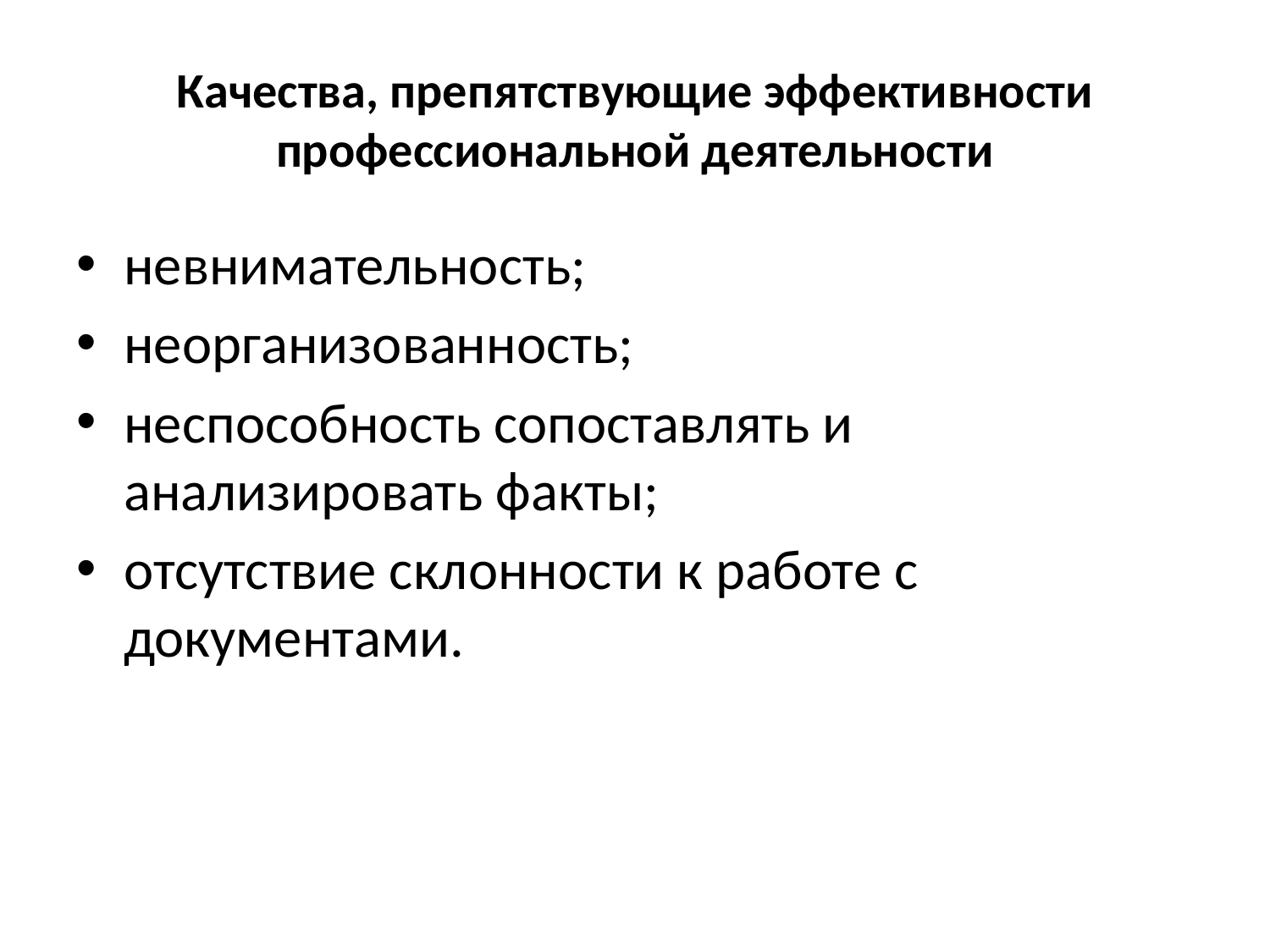

# Качества, препятствующие эффективности профессиональной деятельности
невнимательность;
неорганизованность;
неспособность сопоставлять и анализировать факты;
отсутствие склонности к работе с документами.